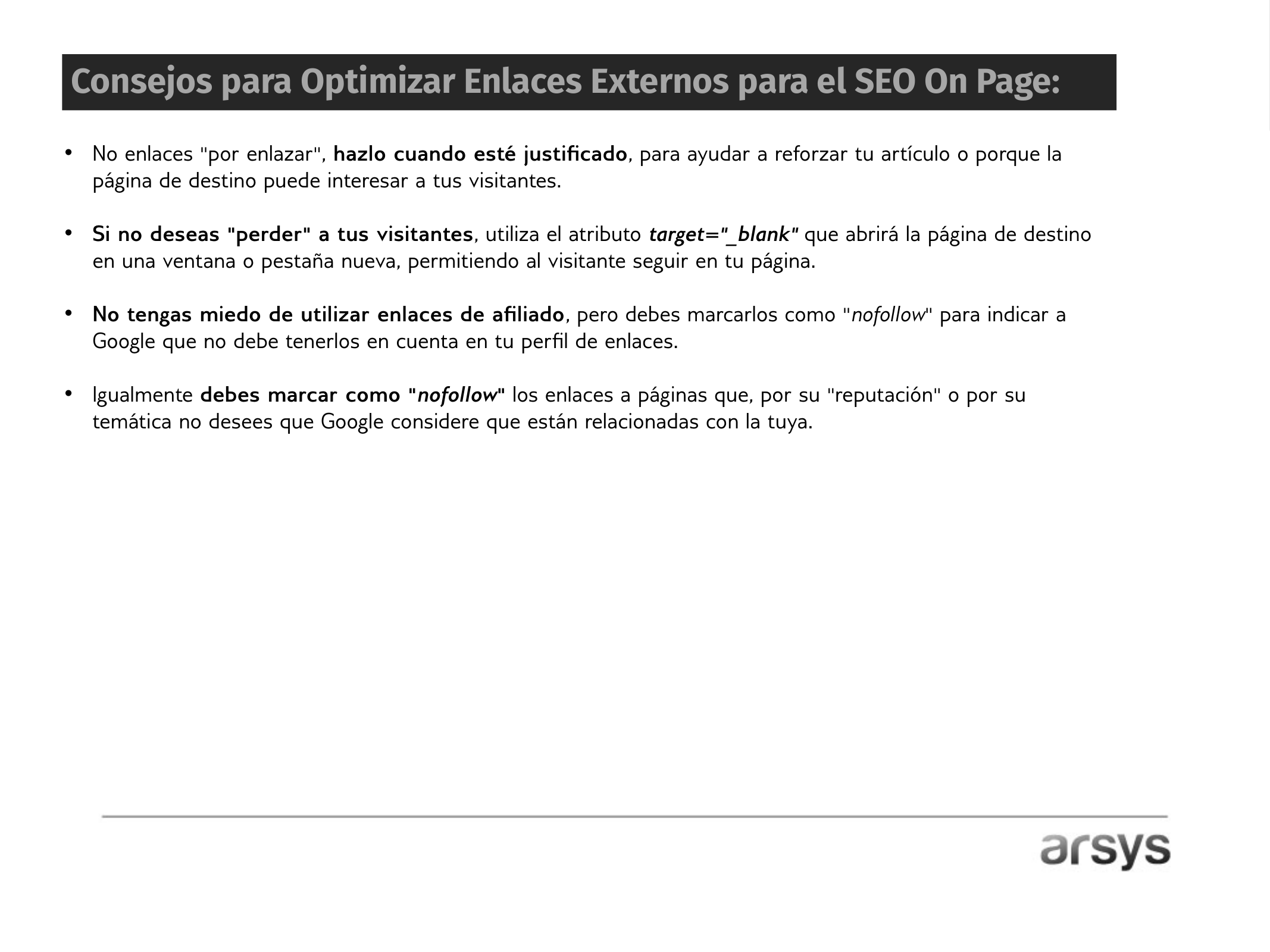

¿Y para qué una tienda online?
Consejos para Optimizar Enlaces Externos para el SEO On Page:
No enlaces "por enlazar", hazlo cuando esté justificado, para ayudar a reforzar tu artículo o porque la página de destino puede interesar a tus visitantes.

Si no deseas "perder" a tus visitantes, utiliza el atributo target="_blank﻿" que abrirá la página de destino en una ventana o pestaña nueva, permitiendo al visitante seguir en tu página.

No tengas miedo de utilizar enlaces de afiliado, pero debes marcarlos como "nofollow" para indicar a Google que no debe tenerlos en cuenta en tu perfil de enlaces.

Igualmente debes marcar como "nofollow" los enlaces a páginas que, por su "reputación" o por su temática no desees que Google considere que están relacionadas con la tuya.
http://tools.pingdom.com/